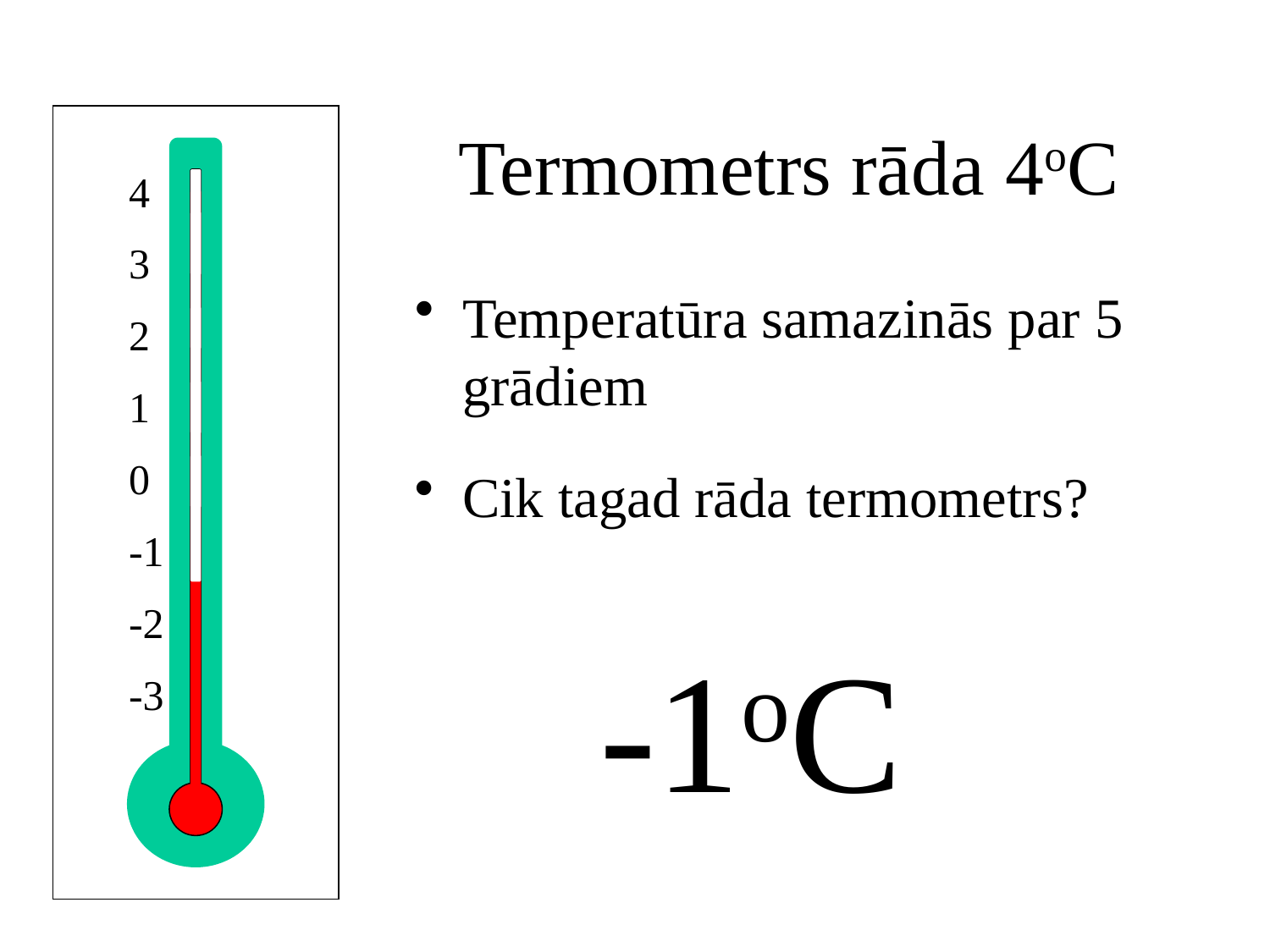

# Termometrs rāda 4oC

4
3
2
1
0
-1
-2
-3

Temperatūra samazinās par 5 grādiem

Cik tagad rāda termometrs?

-1oC